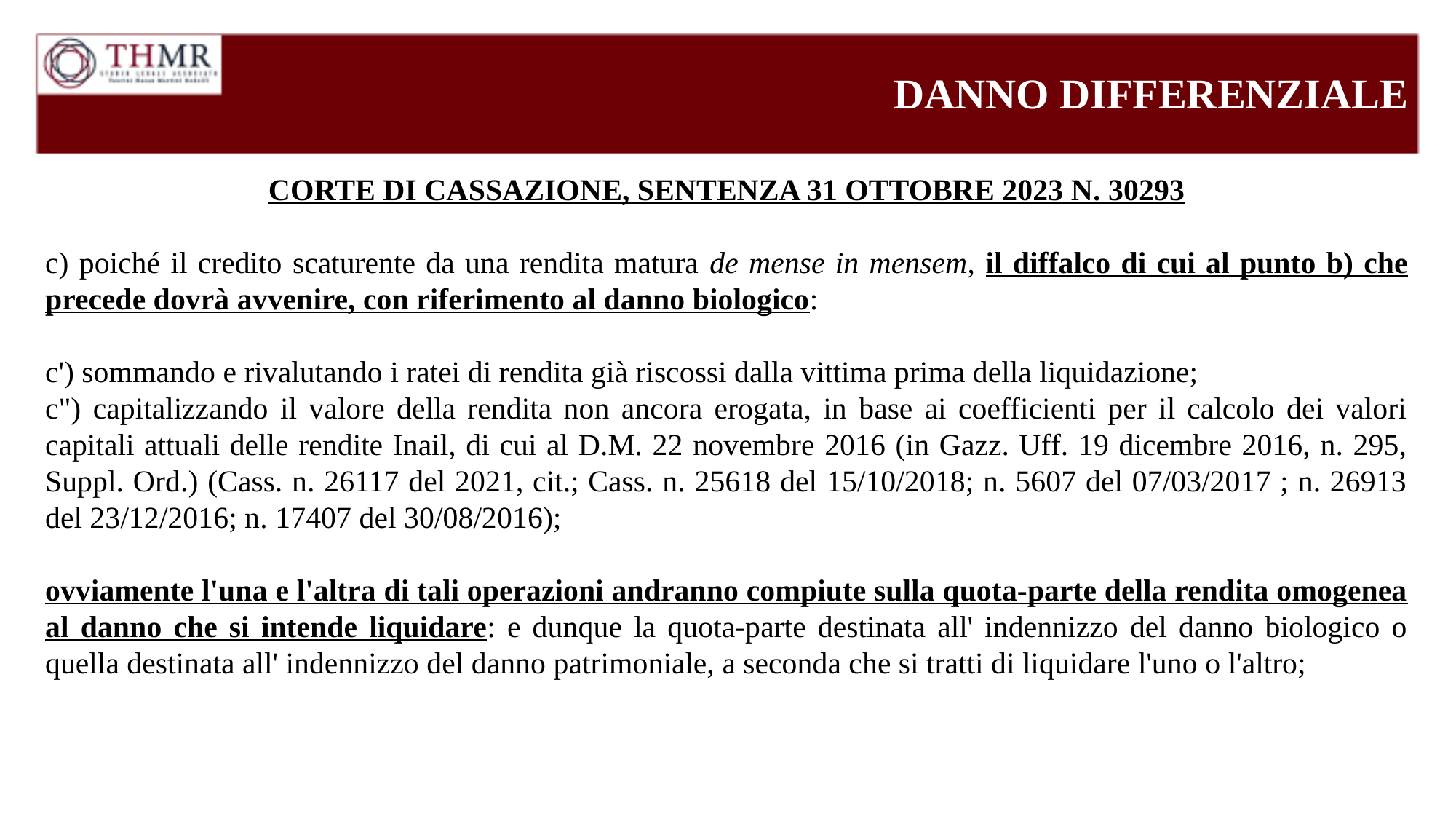

DANNO DIFFERENZIALE
CORTE DI CASSAZIONE, SENTENZA 31 OTTOBRE 2023 N. 30293

c) poiché il credito scaturente da una rendita matura de mense in mensem, il diffalco di cui al punto b) che precede dovrà avvenire, con riferimento al danno biologico:

c') sommando e rivalutando i ratei di rendita già riscossi dalla vittima prima della liquidazione;
c") capitalizzando il valore della rendita non ancora erogata, in base ai coefficienti per il calcolo dei valori capitali attuali delle rendite Inail, di cui al D.M. 22 novembre 2016 (in Gazz. Uff. 19 dicembre 2016, n. 295, Suppl. Ord.) (Cass. n. 26117 del 2021, cit.; Cass. n. 25618 del 15/10/2018; n. 5607 del 07/03/2017 ; n. 26913 del 23/12/2016; n. 17407 del 30/08/2016);

ovviamente l'una e l'altra di tali operazioni andranno compiute sulla quota-parte della rendita omogenea al danno che si intende liquidare: e dunque la quota-parte destinata all' indennizzo del danno biologico o quella destinata all' indennizzo del danno patrimoniale, a seconda che si tratti di liquidare l'uno o l'altro;